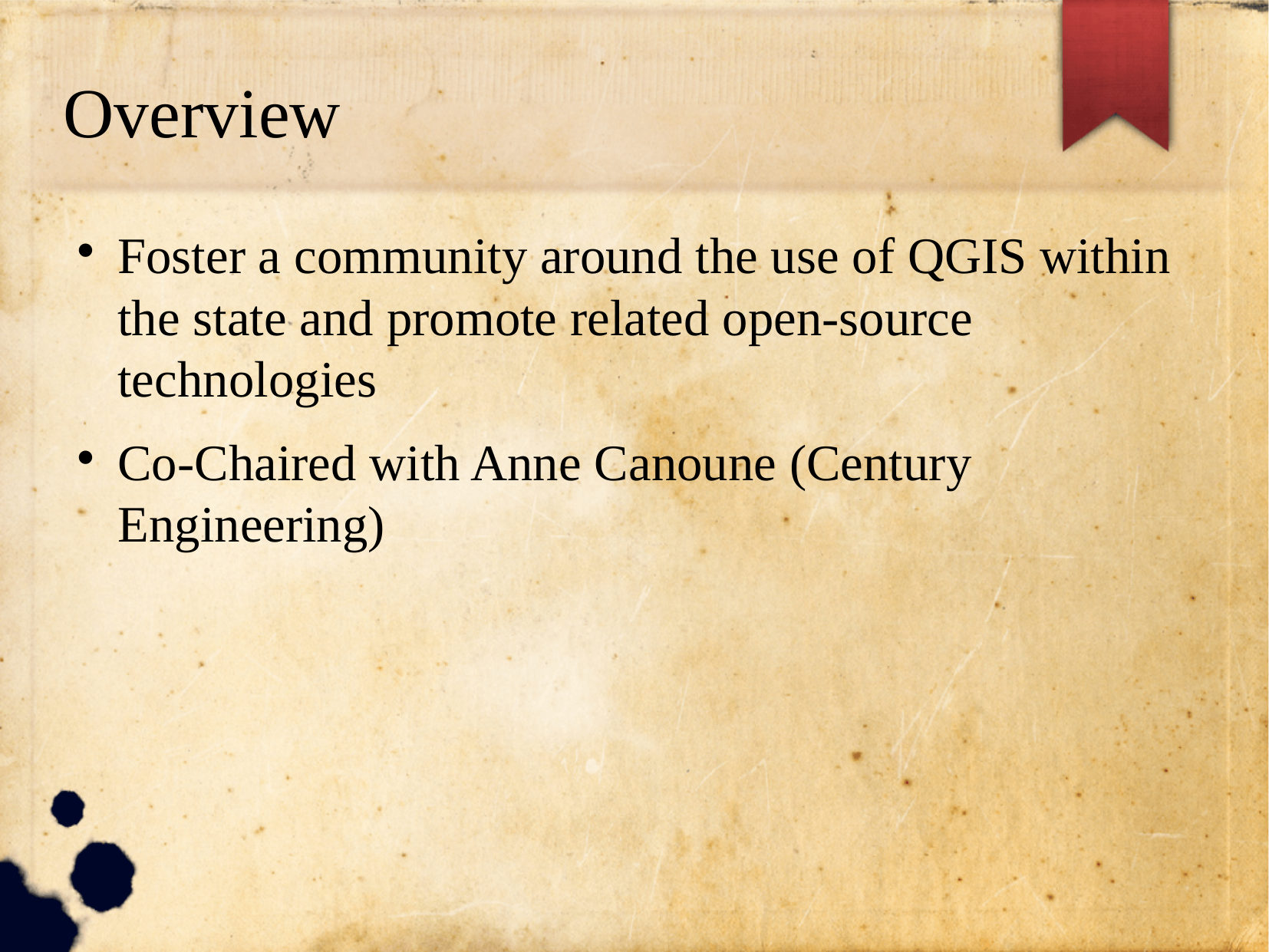

Overview
Foster a community around the use of QGIS within the state and promote related open-source technologies
Co-Chaired with Anne Canoune (Century Engineering)